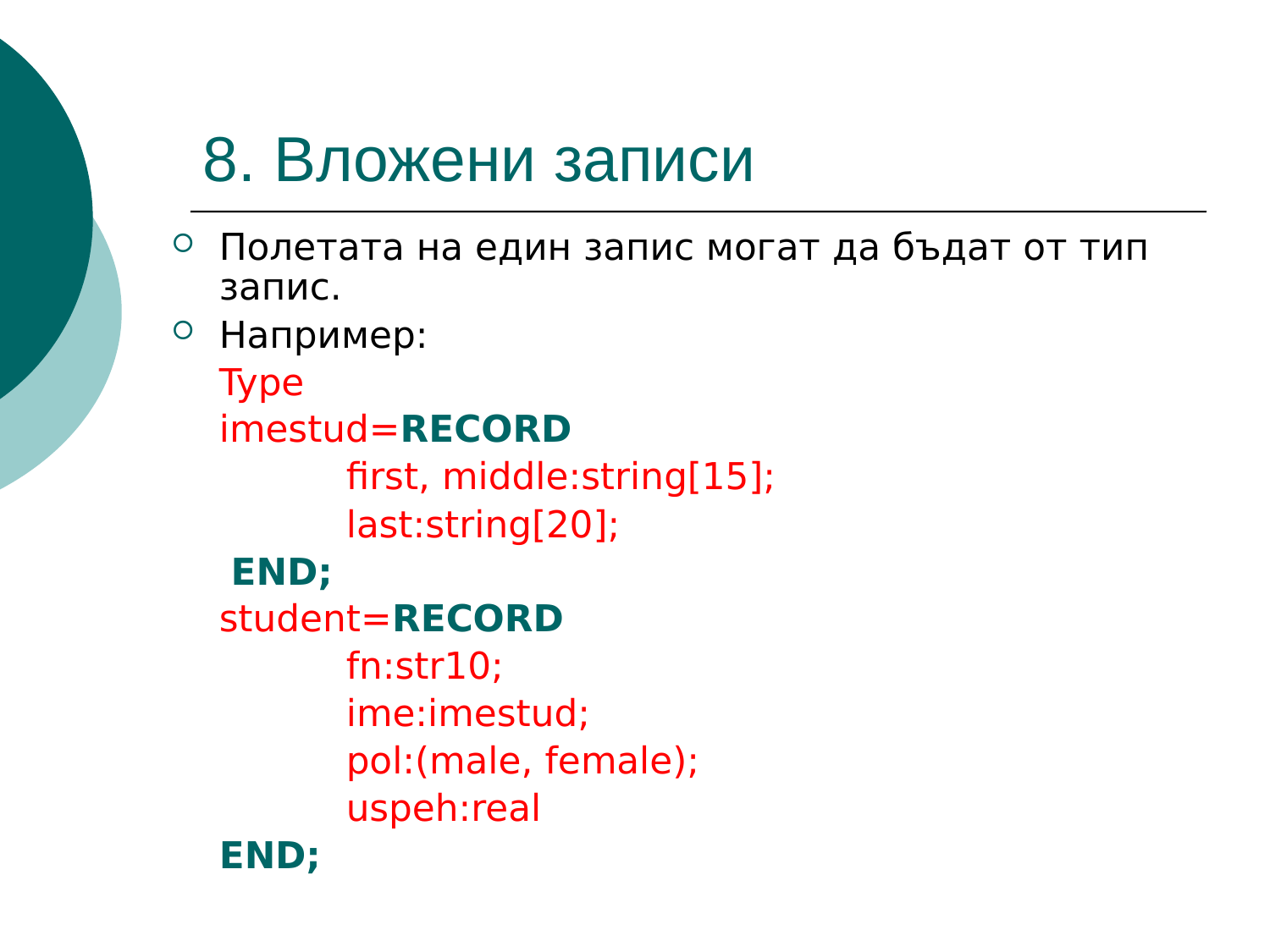

# 8. Вложени записи
Полетата на един запис могат да бъдат от тип запис.
Например:
	Type
	imestud=RECORD
		first, middle:string[15];
		last:string[20];
	 END;
	student=RECORD
		fn:str10;
		ime:imestud;
		pol:(male, female);
		uspeh:real
	END;